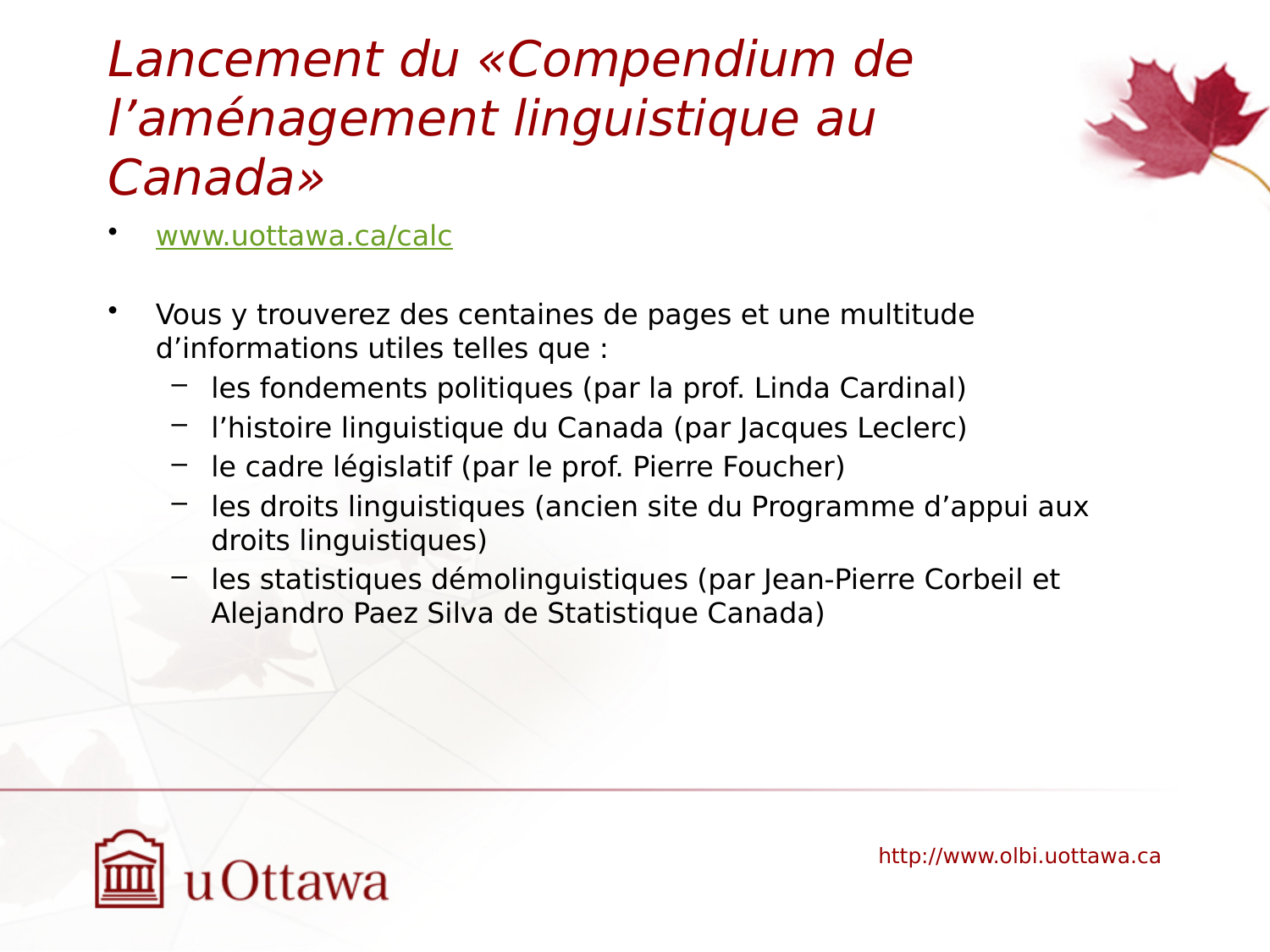

# Lancement du «Compendium de l’aménagement linguistique au Canada»
www.uottawa.ca/calc

Vous y trouverez des centaines de pages et une multitude d’informations utiles telles que :
les fondements politiques (par la prof. Linda Cardinal)
l’histoire linguistique du Canada (par Jacques Leclerc)
le cadre législatif (par le prof. Pierre Foucher)
les droits linguistiques (ancien site du Programme d’appui aux droits linguistiques)
les statistiques démolinguistiques (par Jean-Pierre Corbeil et Alejandro Paez Silva de Statistique Canada)

http://www.olbi.uottawa.ca